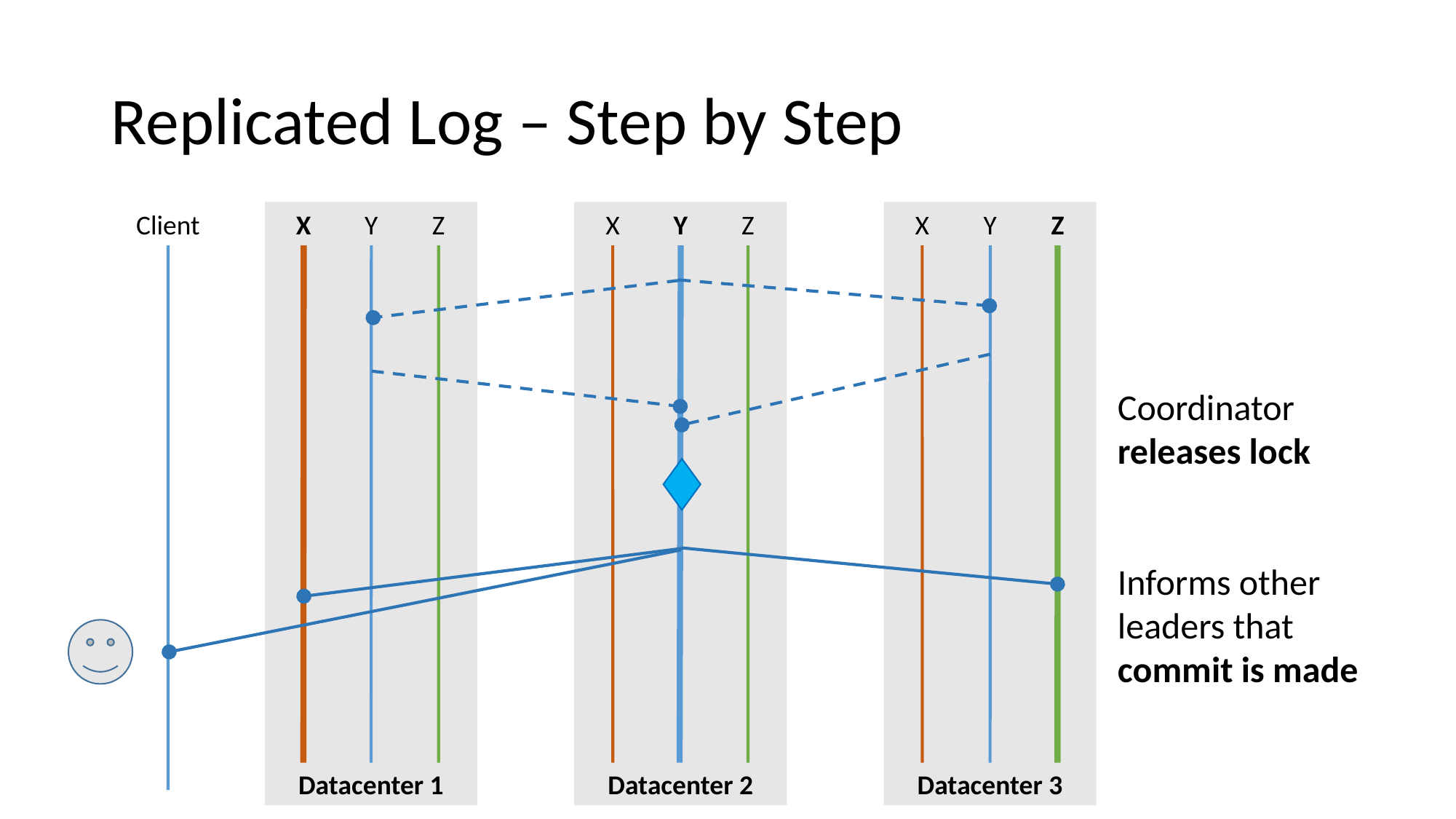

# Replicated Log – Step by Step
Client
Datacenter 1
X
Y
Z
Datacenter 2
X
Y
Z
Datacenter 3
X
Y
Z
Coordinator releases lock

Informs other leaders that commit is made